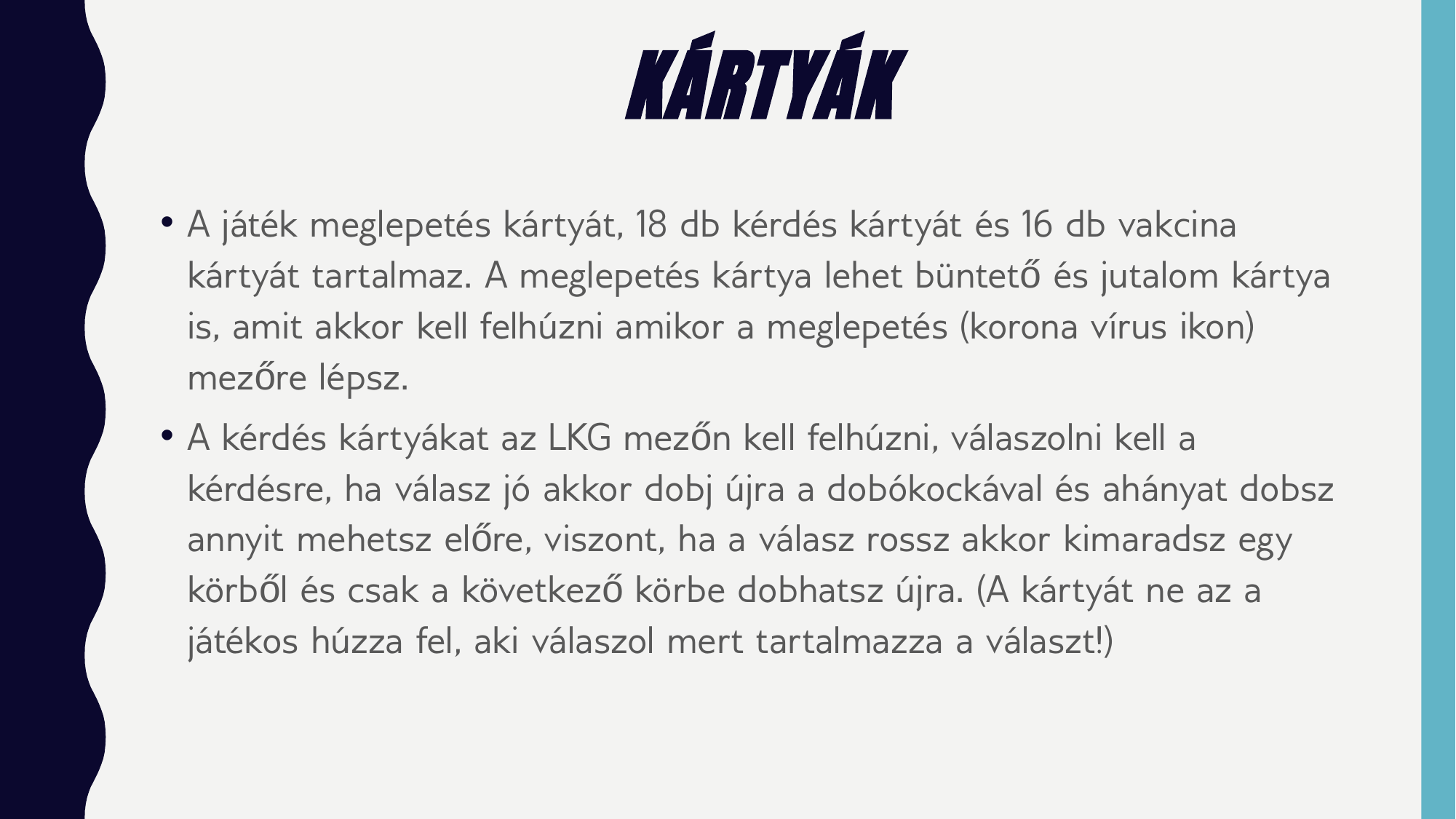

# Kártyák

A játék meglepetés kártyát, 18 db kérdés kártyát és 16 db vakcina kártyát tartalmaz. A meglepetés kártya lehet büntető és jutalom kártya is, amit akkor kell felhúzni amikor a meglepetés (korona vírus ikon) mezőre lépsz.
A kérdés kártyákat az LKG mezőn kell felhúzni, válaszolni kell a kérdésre, ha válasz jó akkor dobj újra a dobókockával és ahányat dobsz annyit mehetsz előre, viszont, ha a válasz rossz akkor kimaradsz egy körből és csak a következő körbe dobhatsz újra. (A kártyát ne az a játékos húzza fel, aki válaszol mert tartalmazza a választ!)